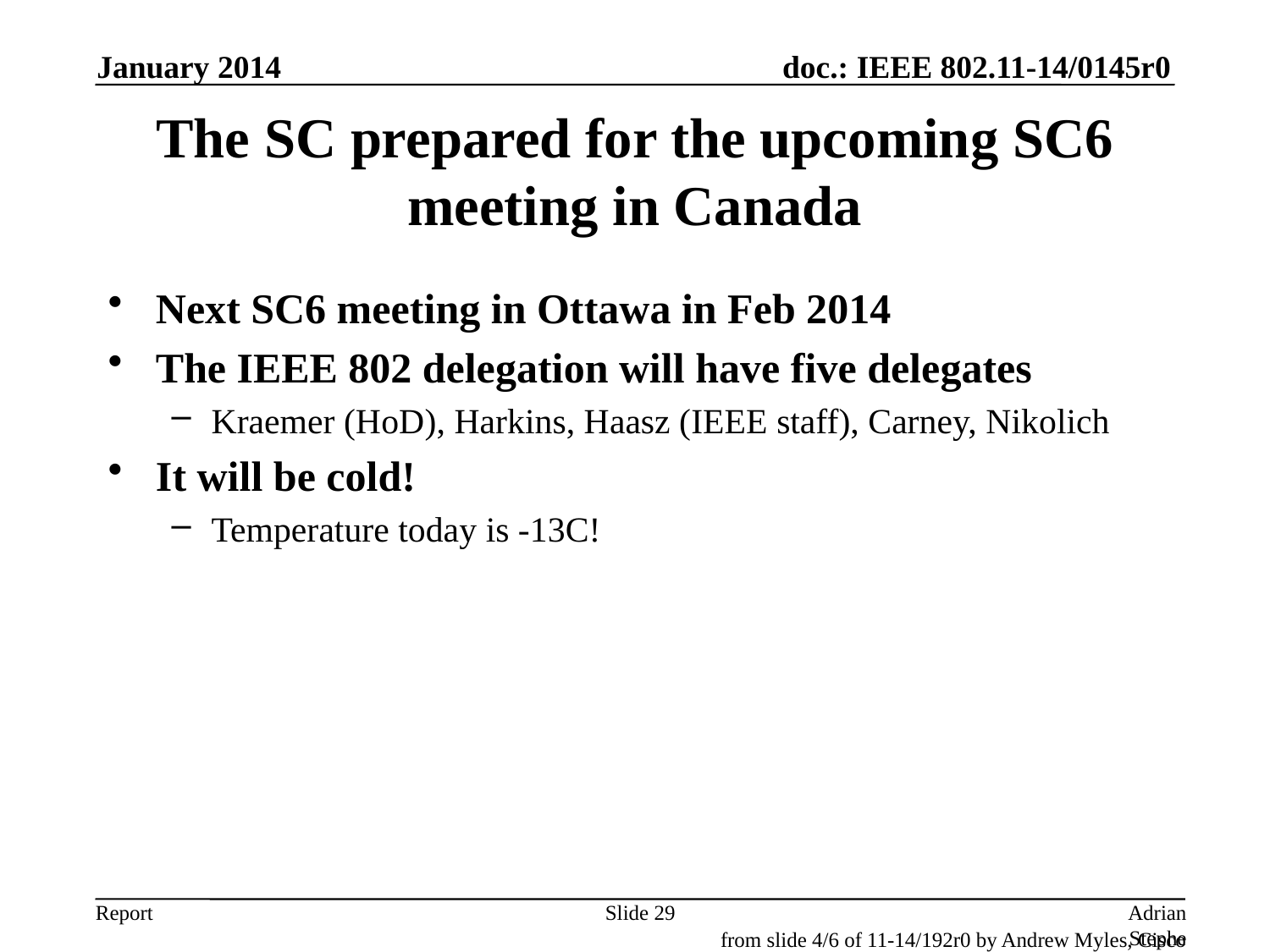

January 2014
# The SC prepared for the upcoming SC6 meeting in Canada
Next SC6 meeting in Ottawa in Feb 2014
The IEEE 802 delegation will have five delegates
Kraemer (HoD), Harkins, Haasz (IEEE staff), Carney, Nikolich
It will be cold!
Temperature today is -13C!
Slide 29
Adrian Stephens, Intel Corporation
from slide 4/6 of 11-14/192r0 by Andrew Myles, Cisco